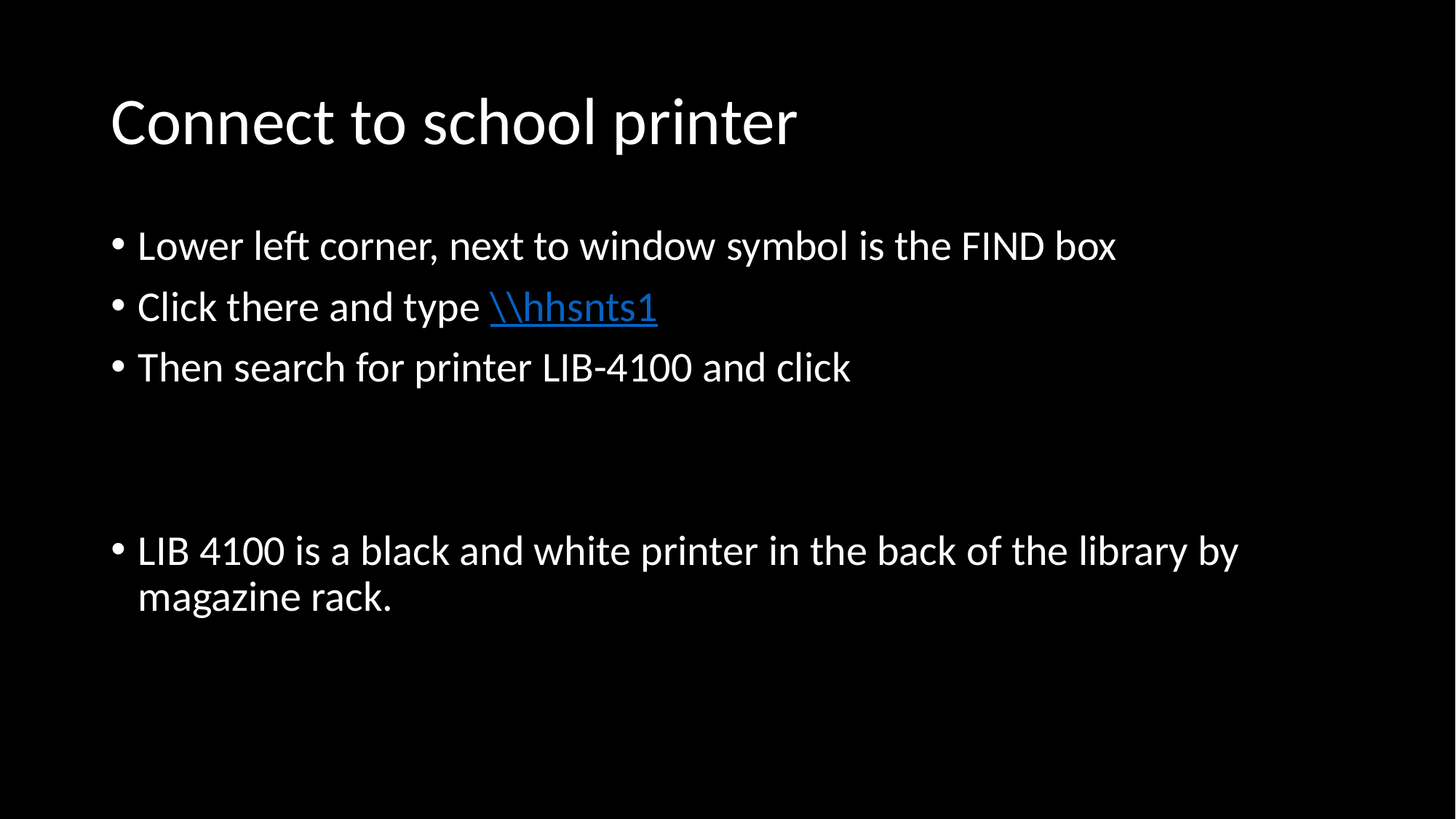

# Connect to school printer
Lower left corner, next to window symbol is the FIND box
Click there and type \\hhsnts1
Then search for printer LIB-4100 and click

LIB 4100 is a black and white printer in the back of the library by magazine rack.